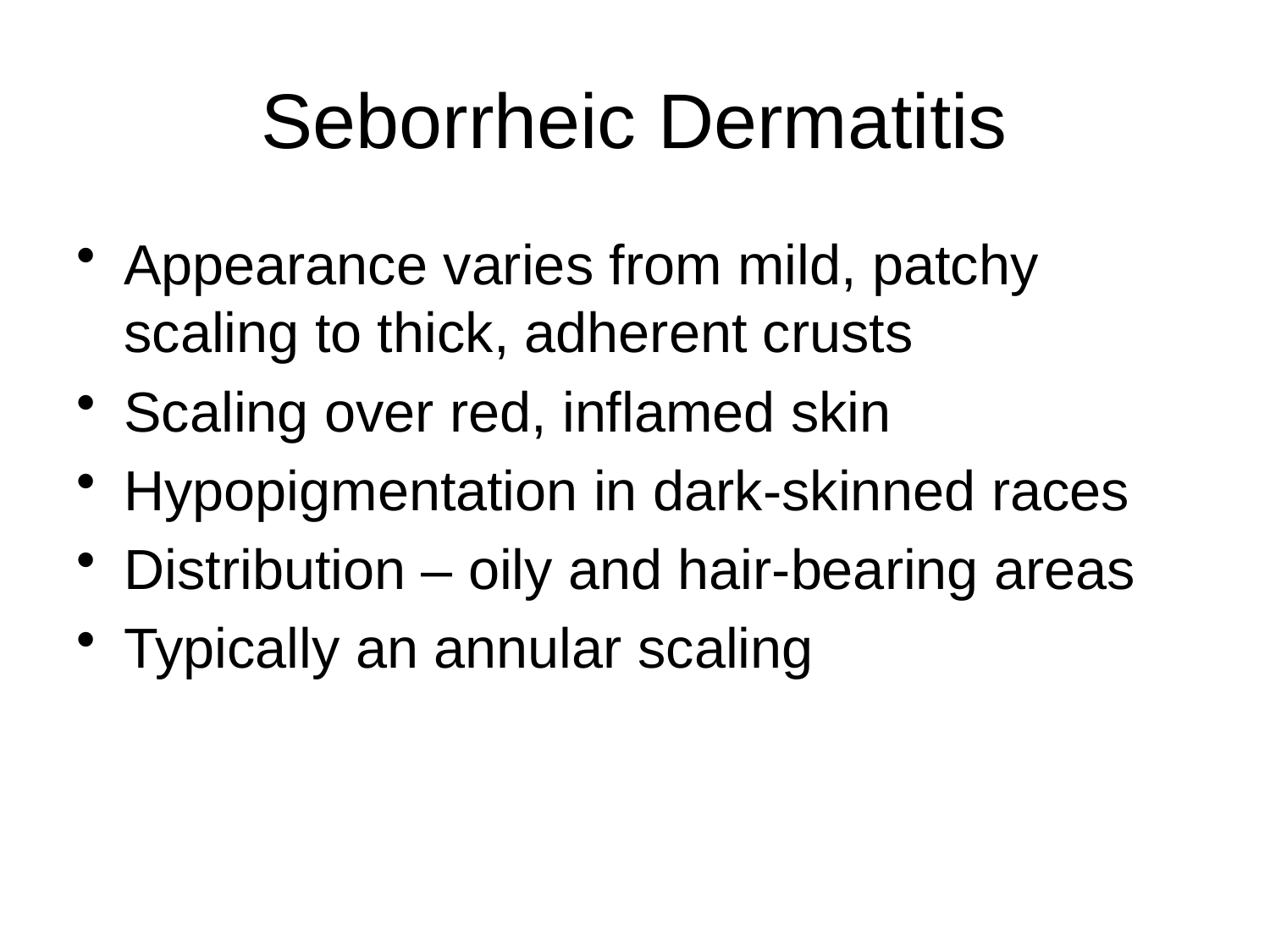

# Seborrheic Dermatitis
Appearance varies from mild, patchy scaling to thick, adherent crusts
Scaling over red, inflamed skin
Hypopigmentation in dark-skinned races
Distribution – oily and hair-bearing areas
Typically an annular scaling